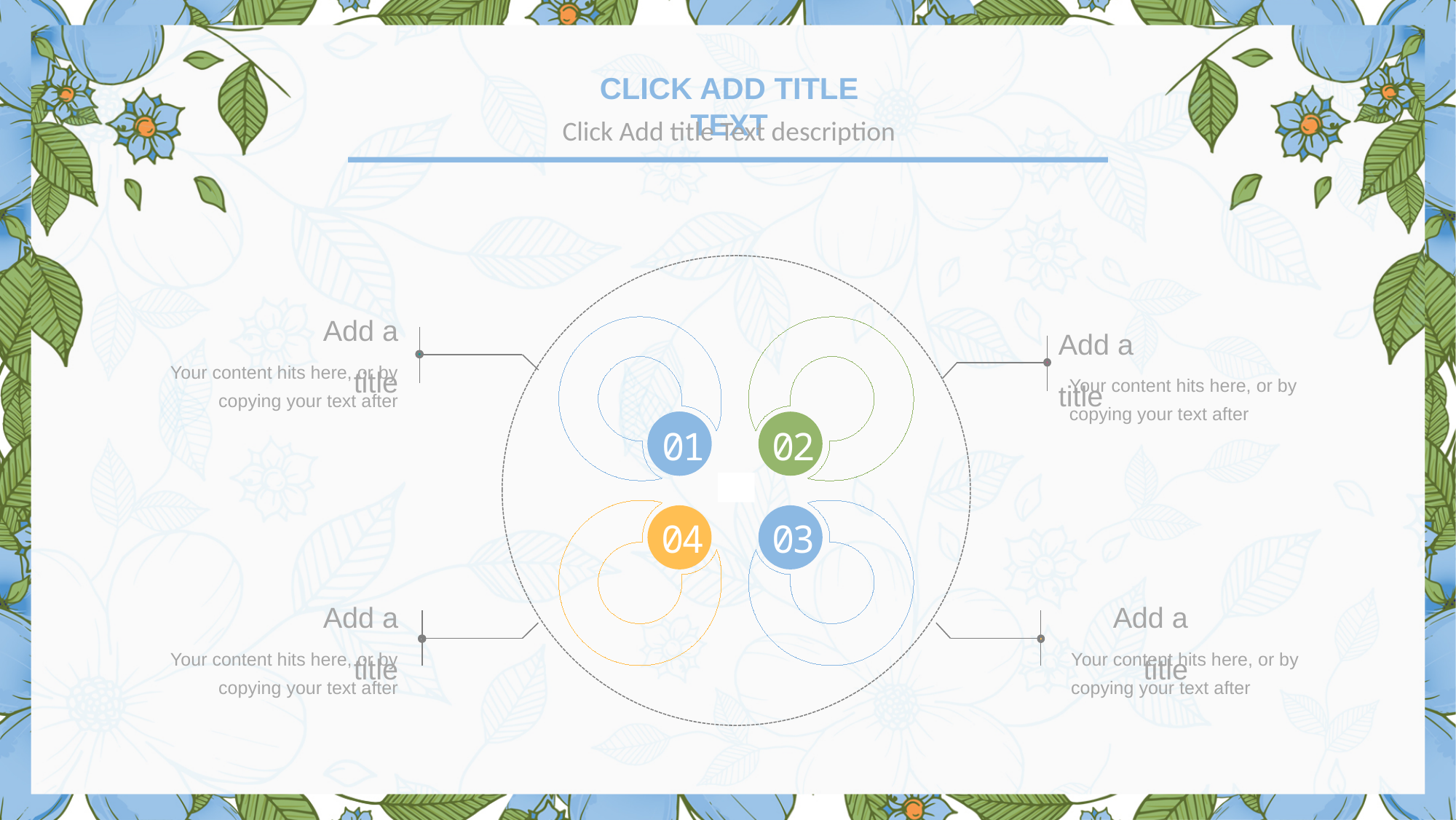

Click Add title Text
Click Add title Text description

Add a title
Your content hits here, or by copying your text after
Add a title
Your content hits here, or by copying your text after
Add a title

Your content hits here, or by copying your text after

01

02

04

03
Add a title

Your content hits here, or by copying your text after